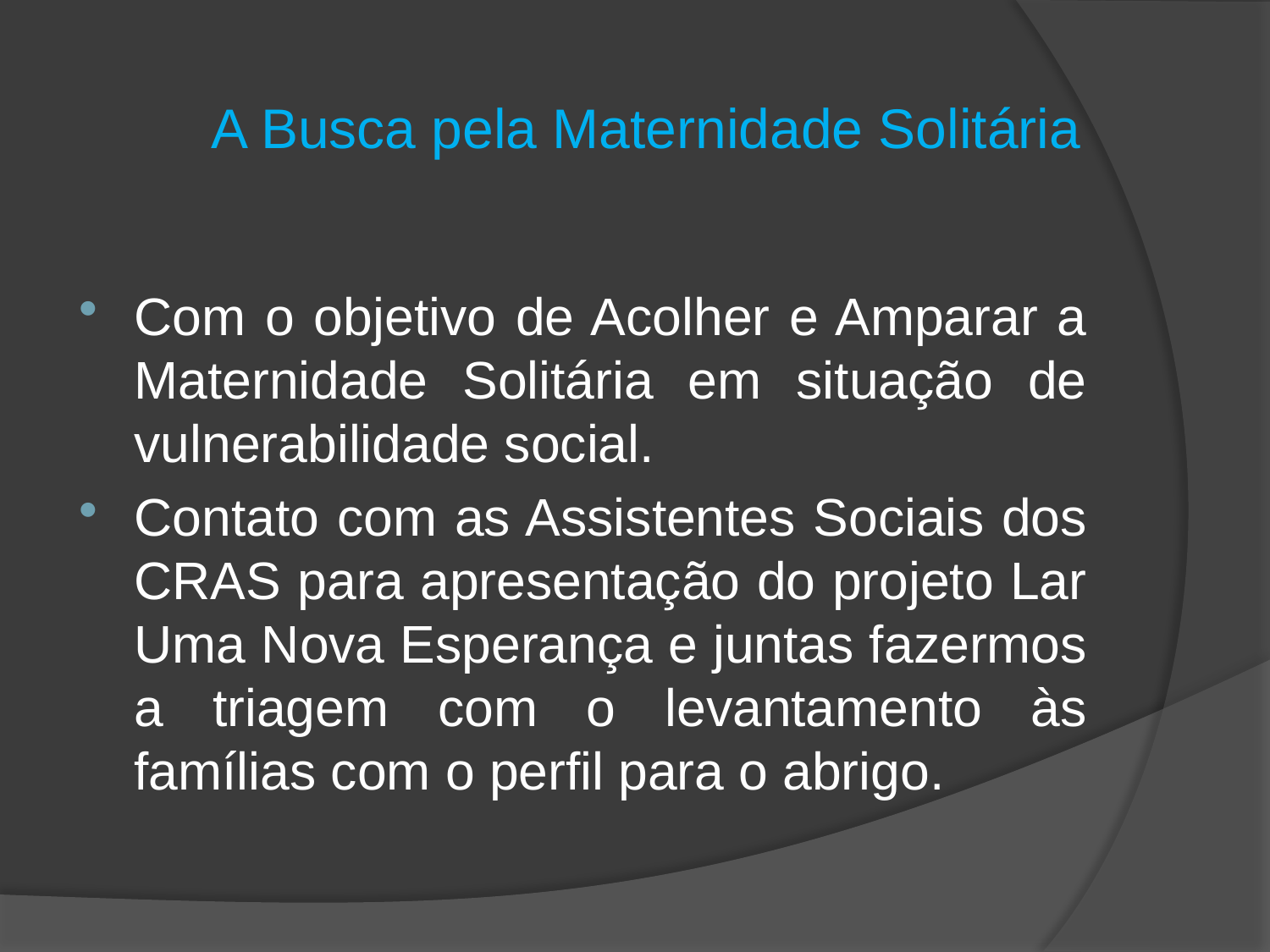

# A Busca pela Maternidade Solitária
Com o objetivo de Acolher e Amparar a Maternidade Solitária em situação de vulnerabilidade social.
Contato com as Assistentes Sociais dos CRAS para apresentação do projeto Lar Uma Nova Esperança e juntas fazermos a triagem com o levantamento às famílias com o perfil para o abrigo.